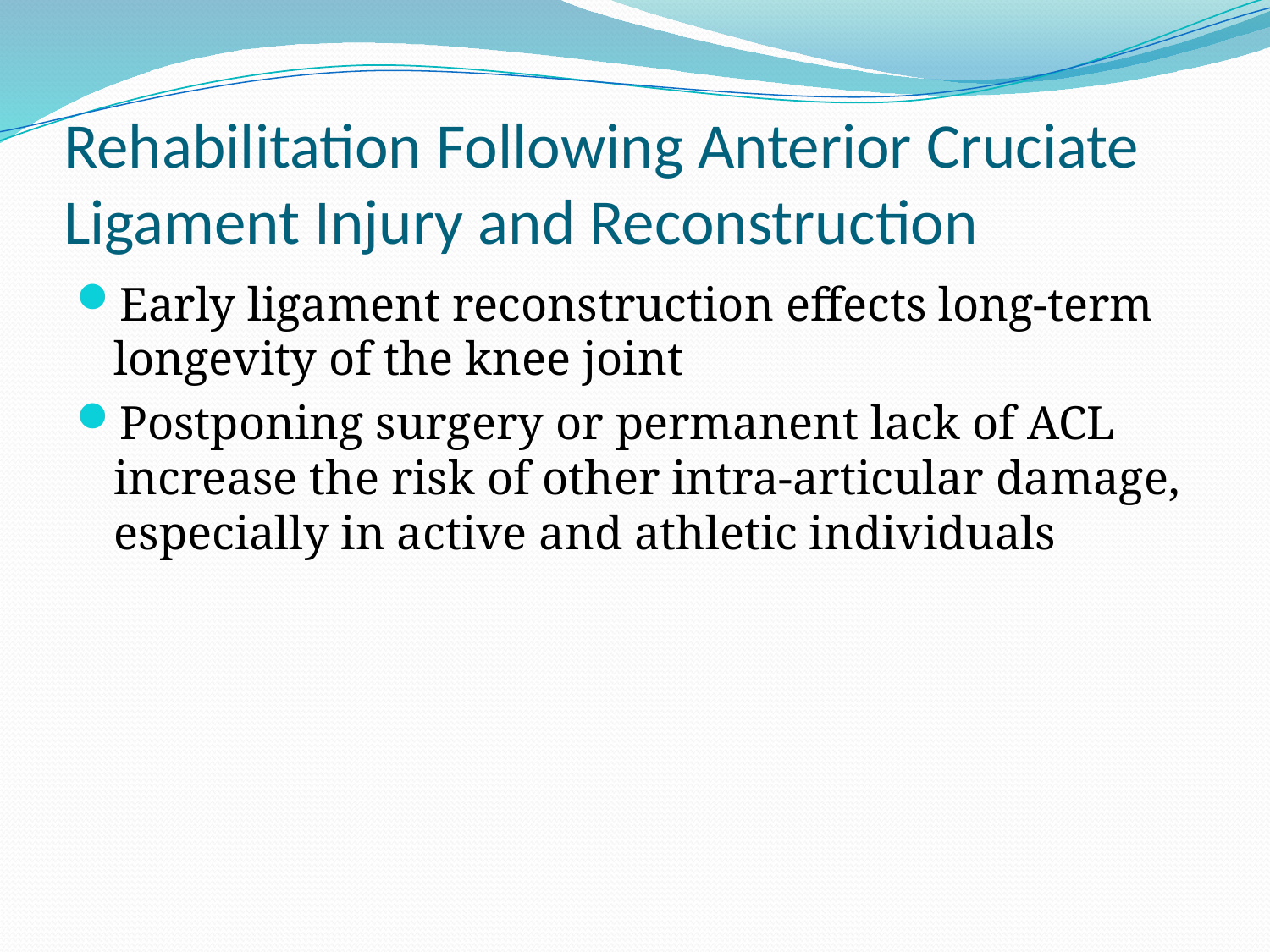

# Rehabilitation Following Anterior Cruciate Ligament Injury and Reconstruction
Early ligament reconstruction effects long-term longevity of the knee joint
Postponing surgery or permanent lack of ACL increase the risk of other intra-articular damage, especially in active and athletic individuals